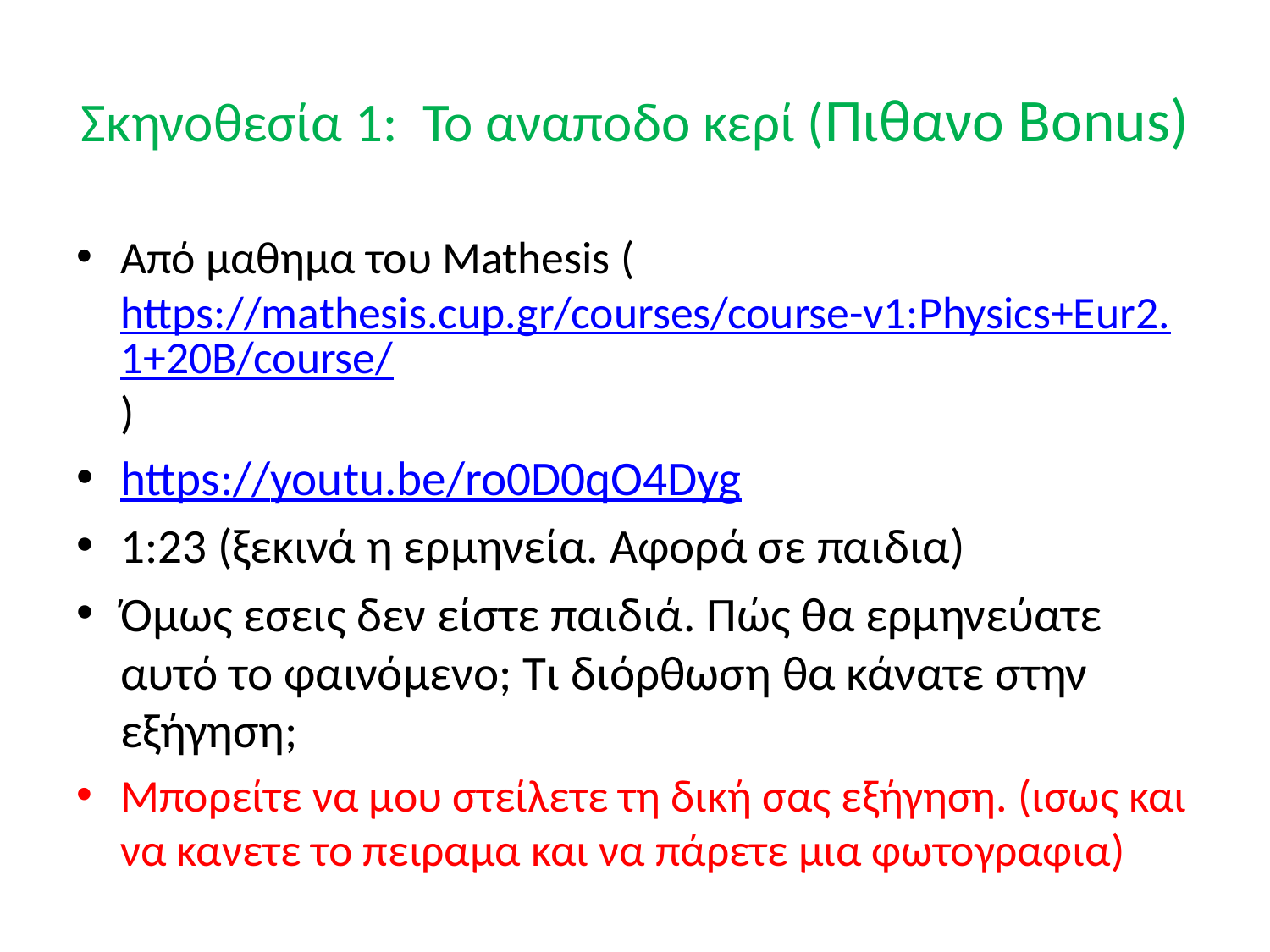

# Σκηνοθεσία 1:  Το αναποδο κερί (Πιθανο Bonus)
Από μαθημα του Mathesis (https://mathesis.cup.gr/courses/course-v1:Physics+Eur2.1+20B/course/)
https://youtu.be/ro0D0qO4Dyg
1:23 (ξεκινά η ερμηνεία. Αφορά σε παιδια)
Όμως εσεις δεν είστε παιδιά. Πώς θα ερμηνεύατε αυτό το φαινόμενο; Τι διόρθωση θα κάνατε στην εξήγηση;
Μπορείτε να μου στείλετε τη δική σας εξήγηση. (ισως και να κανετε το πειραμα και να πάρετε μια φωτογραφια)